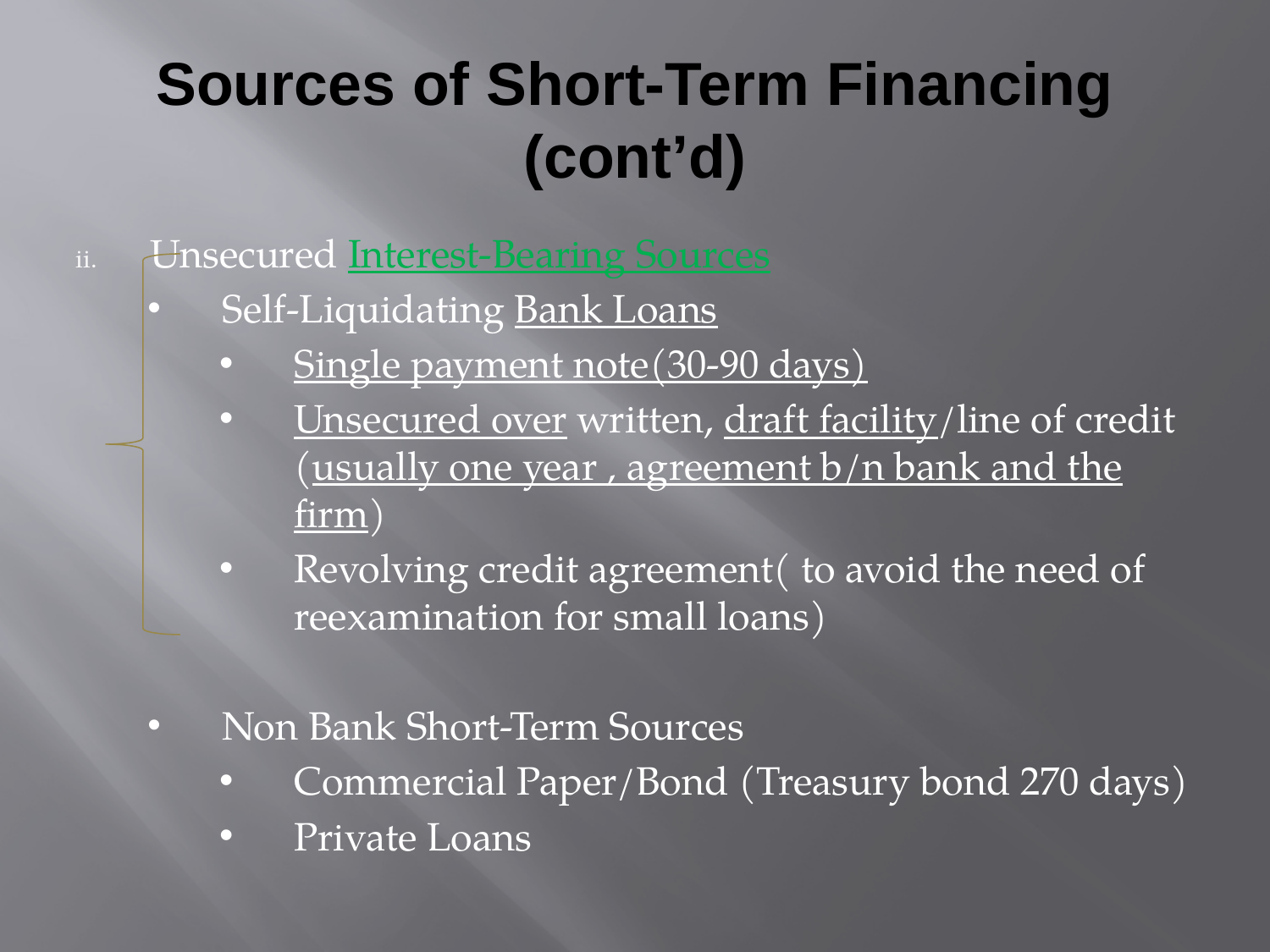

# Sources of Short-Term Financing (cont’d)
Unsecured Interest-Bearing Sources
Self-Liquidating Bank Loans
Single payment note(30-90 days)
Unsecured over written, draft facility/line of credit (usually one year , agreement b/n bank and the firm)
Revolving credit agreement( to avoid the need of reexamination for small loans)

Non Bank Short-Term Sources
Commercial Paper/Bond (Treasury bond 270 days)
Private Loans